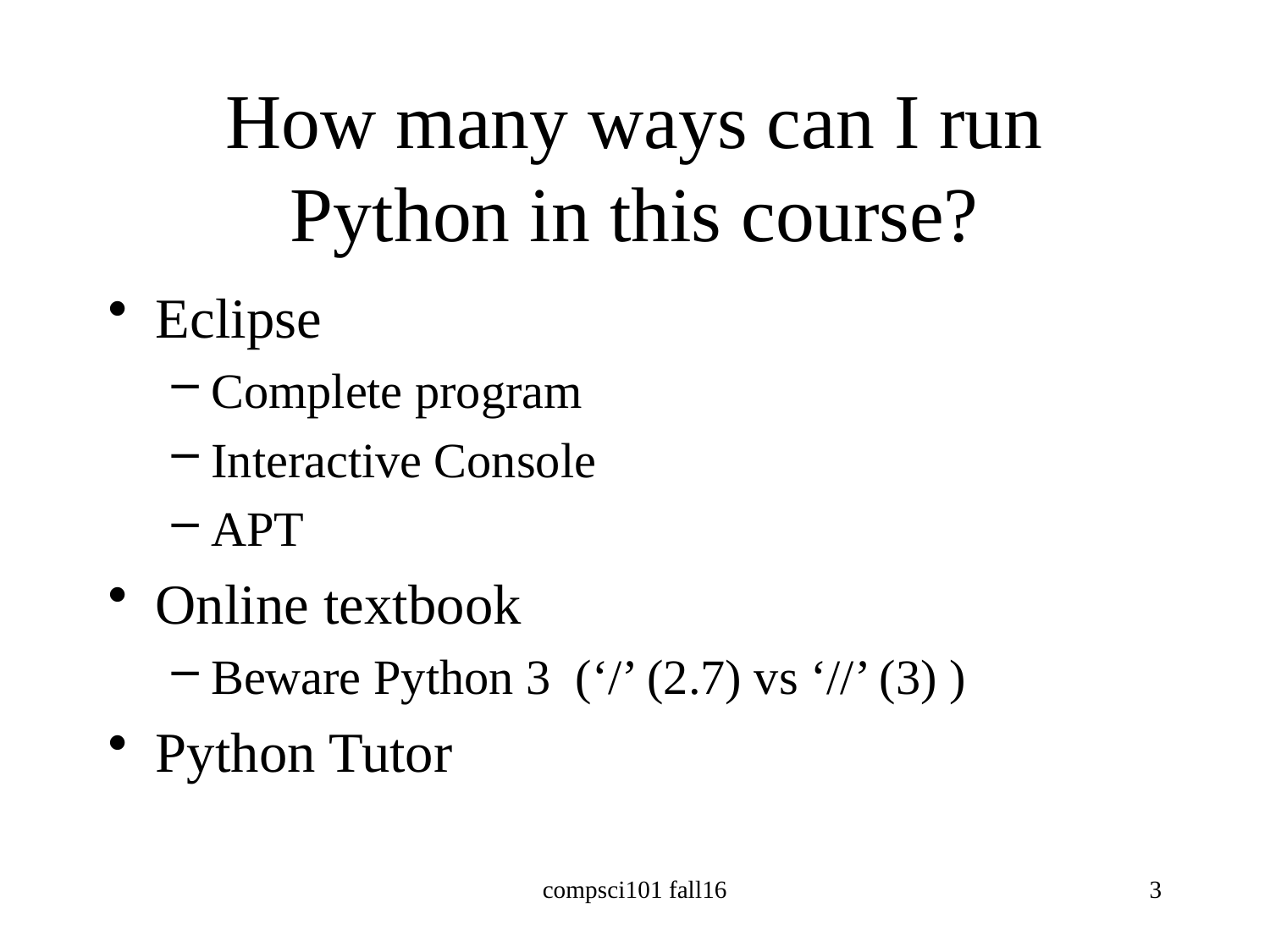

# How many ways can I run Python in this course?
Eclipse
Complete program
Interactive Console
APT
Online textbook
Beware Python 3  (‘/’ (2.7) vs ‘//’ (3) )
Python Tutor
compsci101 fall16
3